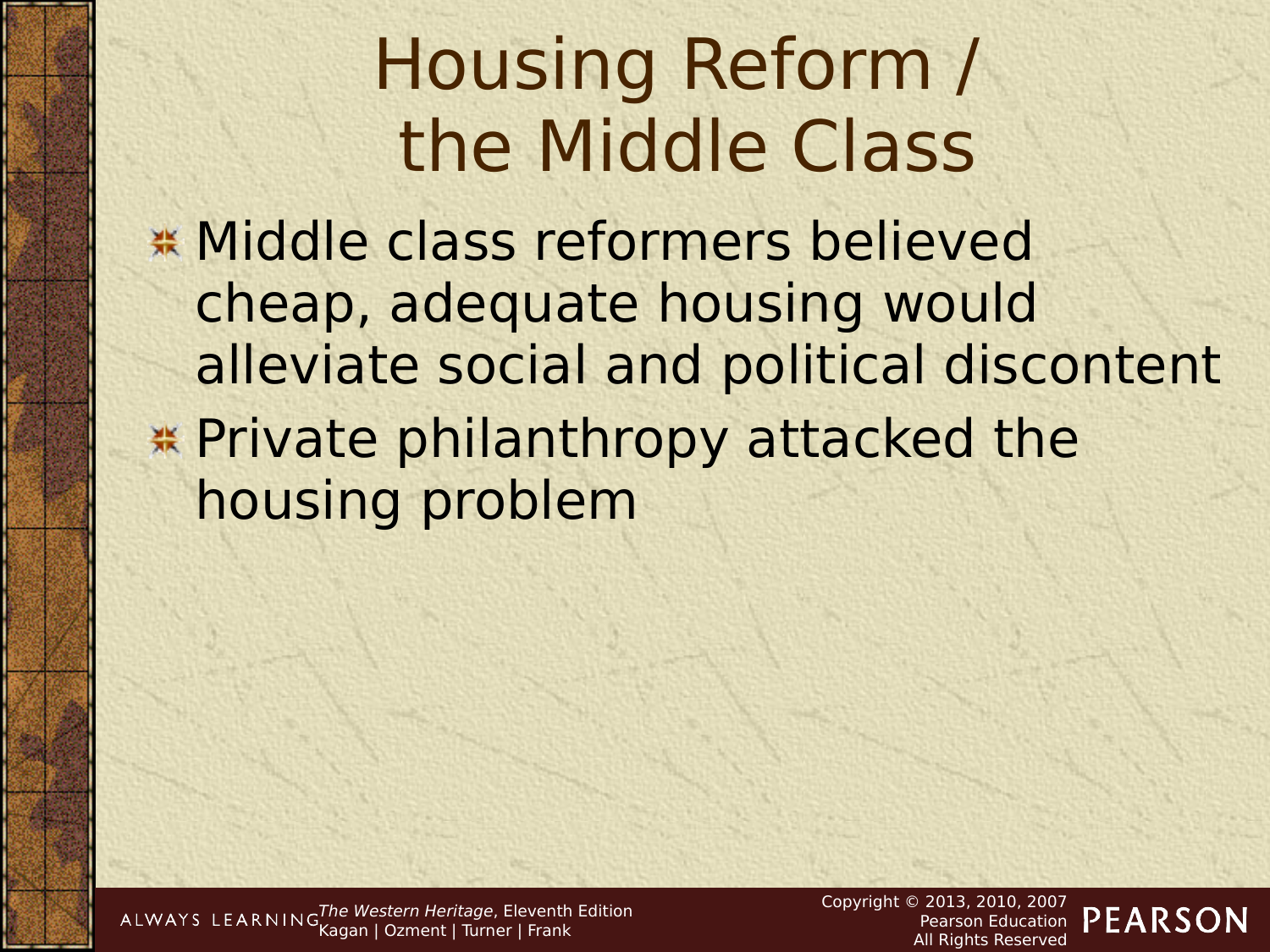

Housing Reform /
the Middle Class
Middle class reformers believed cheap, adequate housing would alleviate social and political discontent
Private philanthropy attacked the housing problem